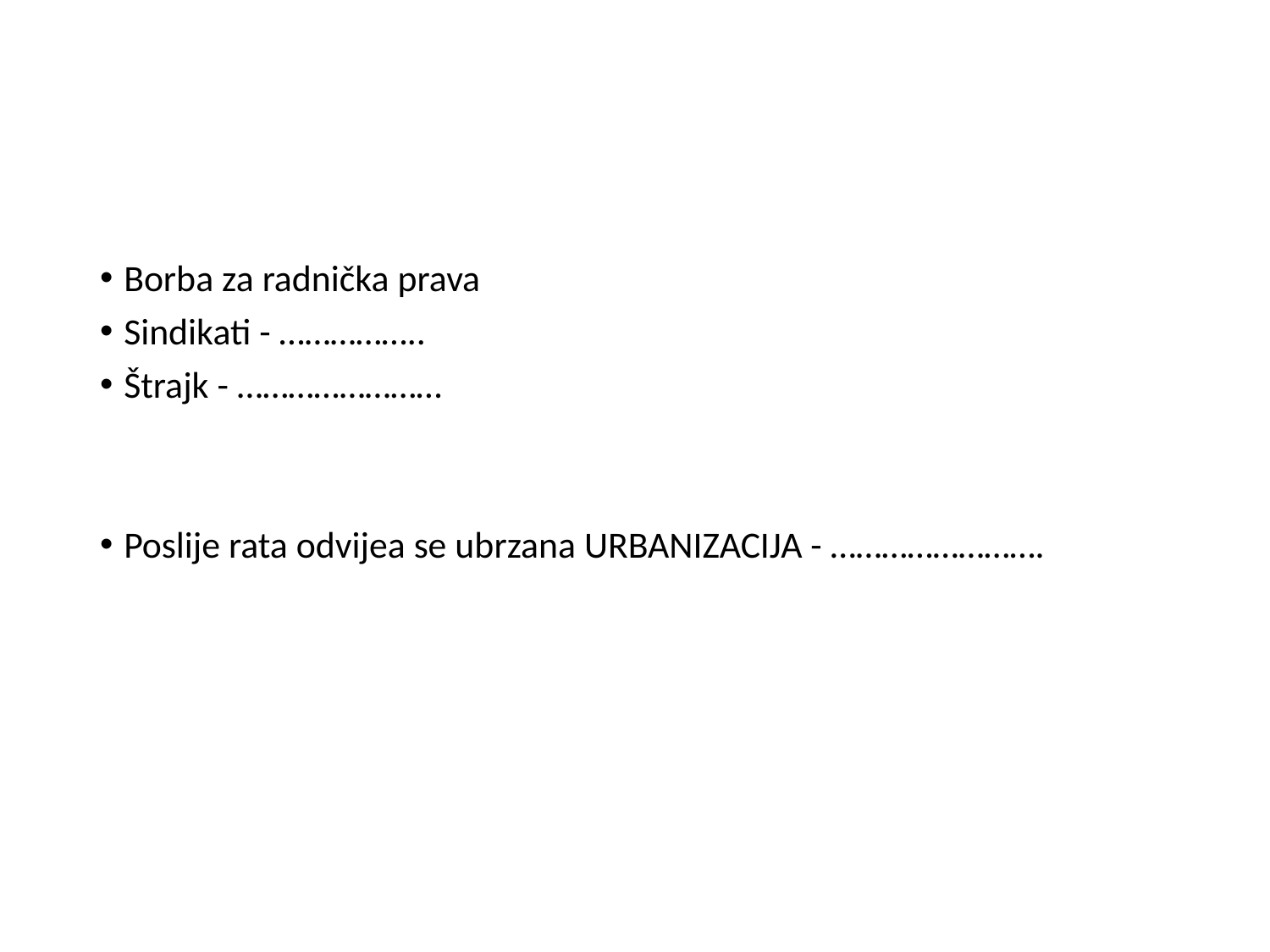

#
Borba za radnička prava
Sindikati - ……………..
Štrajk - ……………………

Poslije rata odvijea se ubrzana URBANIZACIJA - …………………….